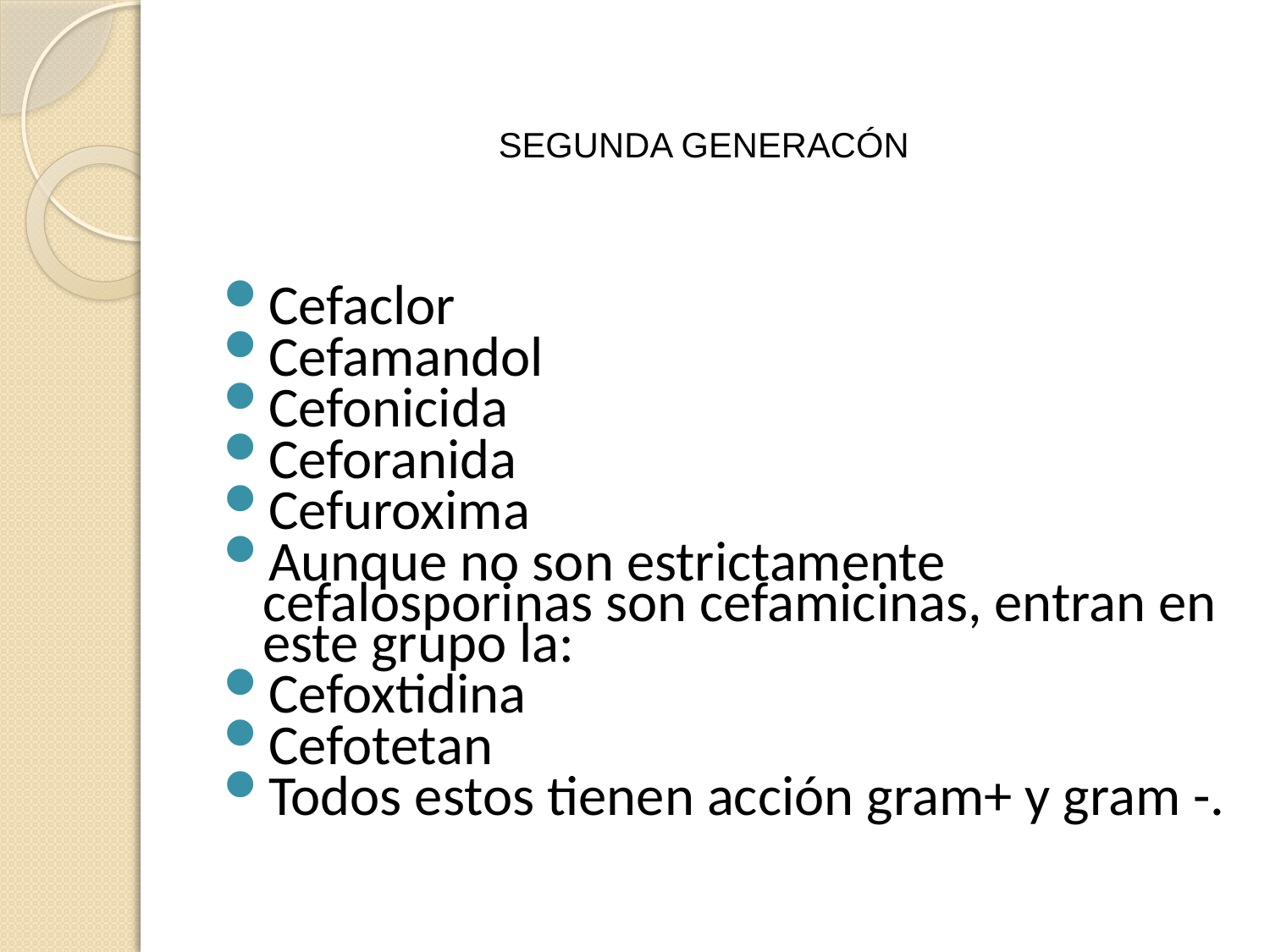

SEGUNDA GENERACÓN
Cefaclor
Cefamandol
Cefonicida
Ceforanida
Cefuroxima
Aunque no son estrictamente cefalosporinas son cefamicinas, entran en este grupo la:
Cefoxtidina
Cefotetan
Todos estos tienen acción gram+ y gram -.